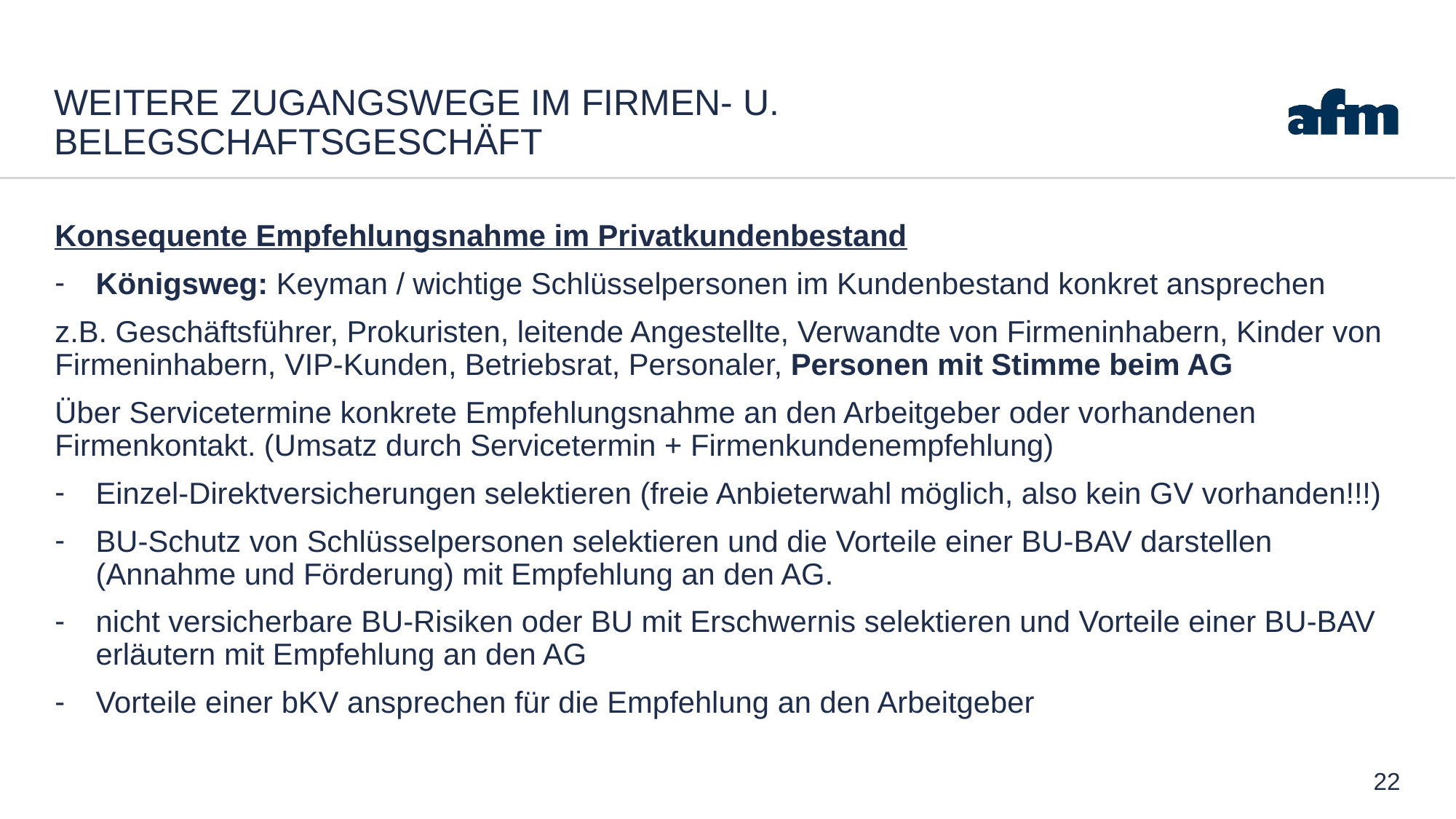

# Weitere Zugangswege im Firmen- u. Belegschaftsgeschäft
Konsequente Empfehlungsnahme im Privatkundenbestand
Königsweg: Keyman / wichtige Schlüsselpersonen im Kundenbestand konkret ansprechen
z.B. Geschäftsführer, Prokuristen, leitende Angestellte, Verwandte von Firmeninhabern, Kinder von Firmeninhabern, VIP-Kunden, Betriebsrat, Personaler, Personen mit Stimme beim AG
Über Servicetermine konkrete Empfehlungsnahme an den Arbeitgeber oder vorhandenen Firmenkontakt. (Umsatz durch Servicetermin + Firmenkundenempfehlung)
Einzel-Direktversicherungen selektieren (freie Anbieterwahl möglich, also kein GV vorhanden!!!)
BU-Schutz von Schlüsselpersonen selektieren und die Vorteile einer BU-BAV darstellen (Annahme und Förderung) mit Empfehlung an den AG.
nicht versicherbare BU-Risiken oder BU mit Erschwernis selektieren und Vorteile einer BU-BAV erläutern mit Empfehlung an den AG
Vorteile einer bKV ansprechen für die Empfehlung an den Arbeitgeber

22